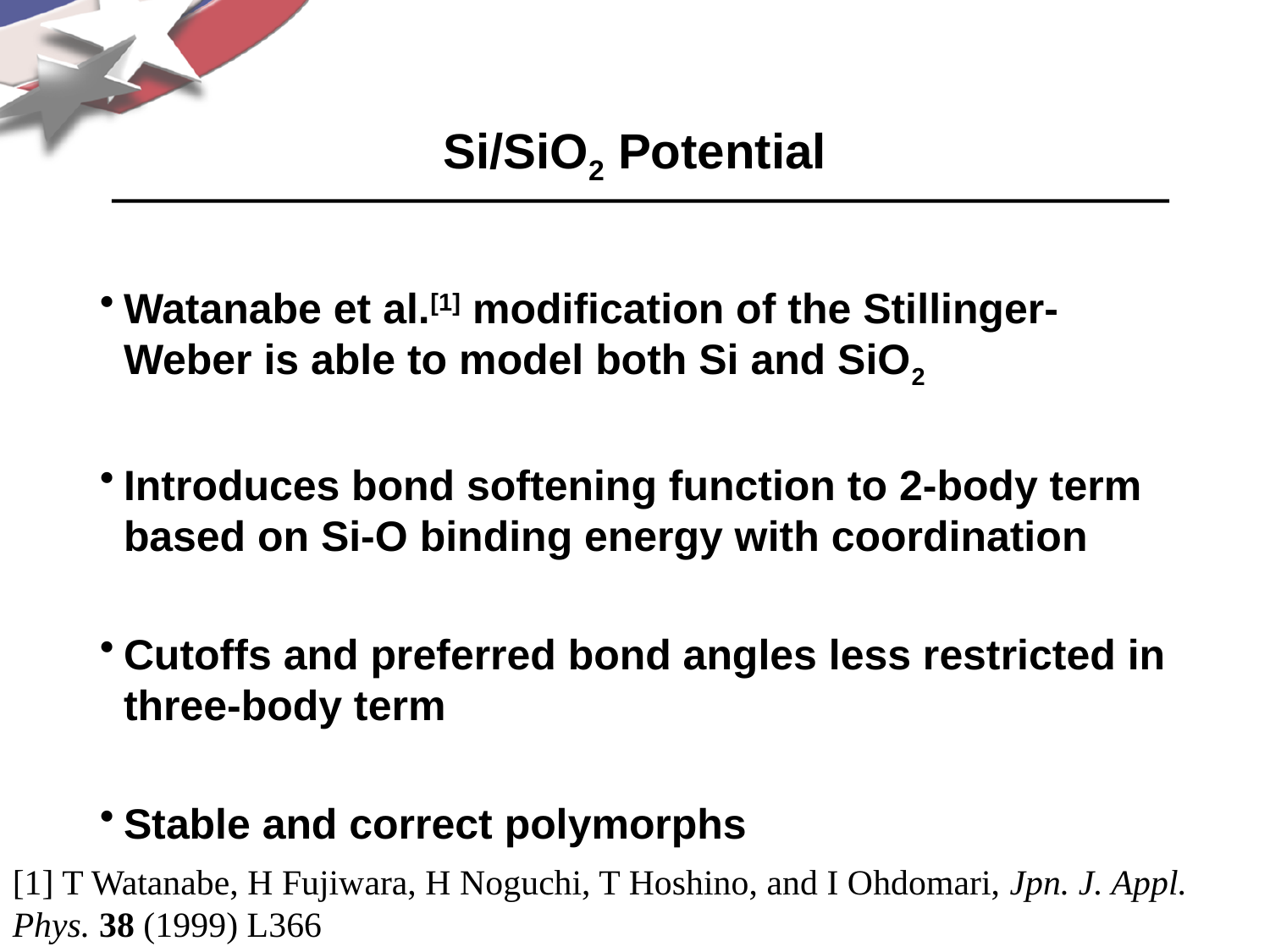

# Si/SiO2 Potential
Watanabe et al.[1] modification of the Stillinger-Weber is able to model both Si and SiO2

Introduces bond softening function to 2-body term based on Si-O binding energy with coordination

Cutoffs and preferred bond angles less restricted in three-body term

Stable and correct polymorphs

[1] T Watanabe, H Fujiwara, H Noguchi, T Hoshino, and I Ohdomari, Jpn. J. Appl. Phys. 38 (1999) L366